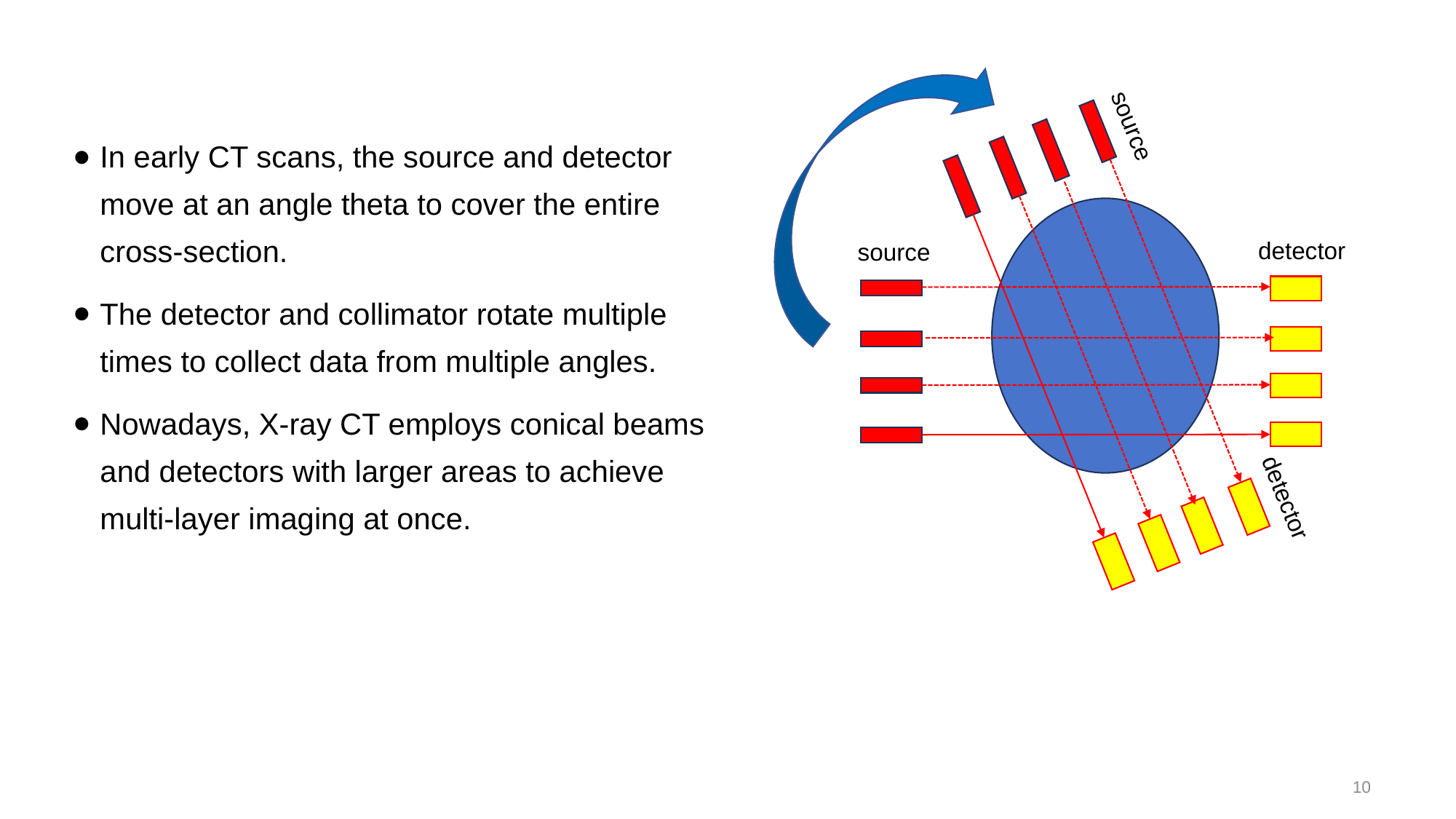

detector
source

detector
source

In early CT scans, the source and detector move at an angle theta to cover the entire cross-section.
The detector and collimator rotate multiple times to collect data from multiple angles.
Nowadays, X-ray CT employs conical beams and detectors with larger areas to achieve multi-layer imaging at once.

10